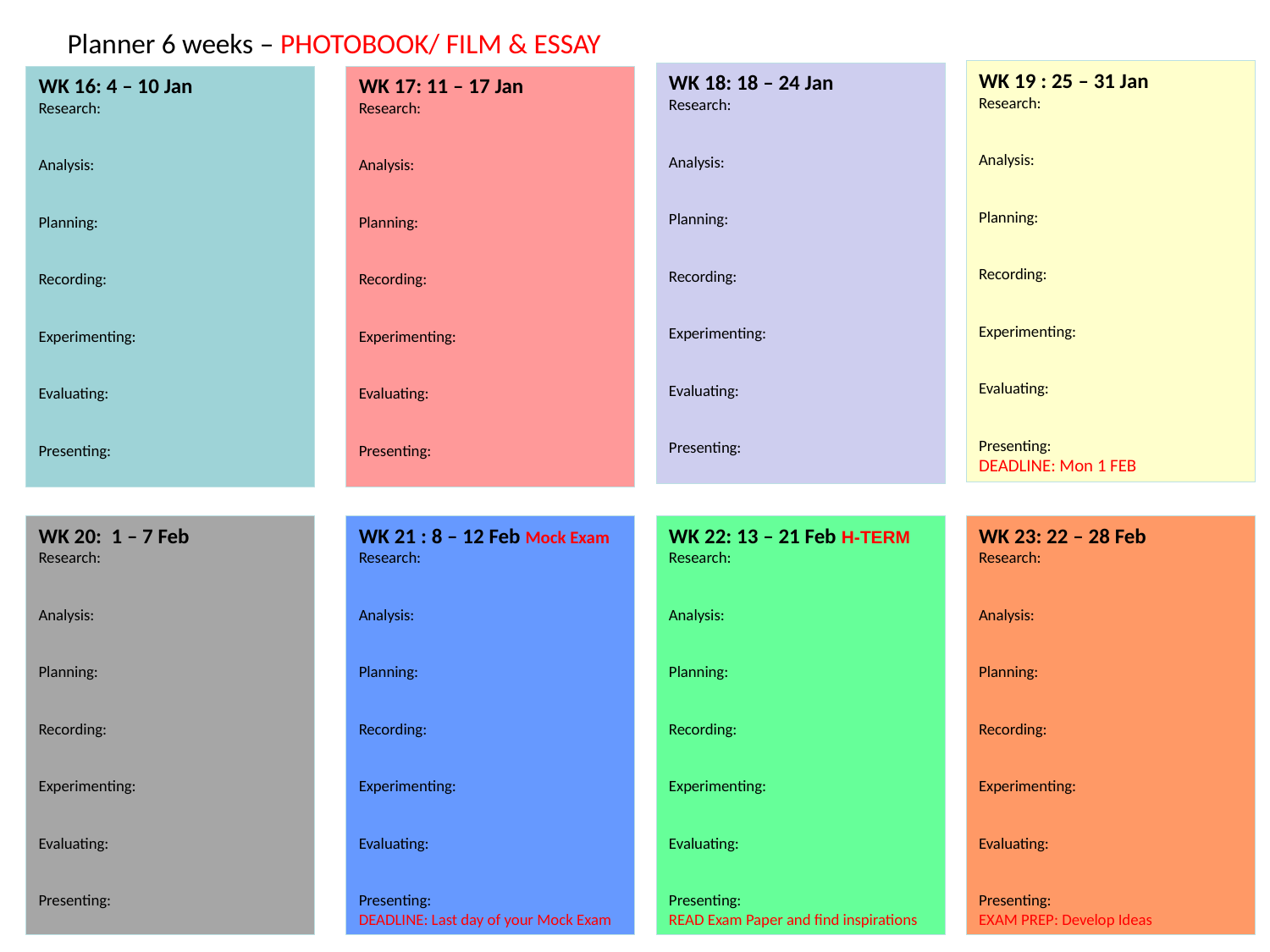

Planner 6 weeks – PHOTOBOOK/ FILM & ESSAY
WK 19 : 25 – 31 Jan
Research:
Analysis:
Planning:
Recording:

Experimenting:

Evaluating:
Presenting:
DEADLINE: Mon 1 FEB
WK 18: 18 – 24 Jan
Research:
Analysis:
Planning:
Recording:

Experimenting:

Evaluating:
Presenting:
WK 16: 4 – 10 Jan
Research:
Analysis:
Planning:
Recording:

Experimenting:

Evaluating:
Presenting:
WK 17: 11 – 17 Jan
Research:
Analysis:
Planning:
Recording:

Experimenting:

Evaluating:
Presenting:
WK 20:  1 – 7 Feb
Research:
Analysis:
Planning:
Recording:

Experimenting:

Evaluating:
Presenting:
WK 21 : 8 – 12 Feb Mock Exam
Research:
Analysis:
Planning:
Recording:

Experimenting:

Evaluating:
Presenting:
DEADLINE: Last day of your Mock Exam
WK 22: 13 – 21 Feb H-TERM Research:
Analysis:
Planning:
Recording:

Experimenting:

Evaluating:
Presenting:
READ Exam Paper and find inspirations
WK 23: 22 – 28 Feb
Research:
Analysis:
Planning:
Recording:

Experimenting:

Evaluating:
Presenting:
EXAM PREP: Develop Ideas